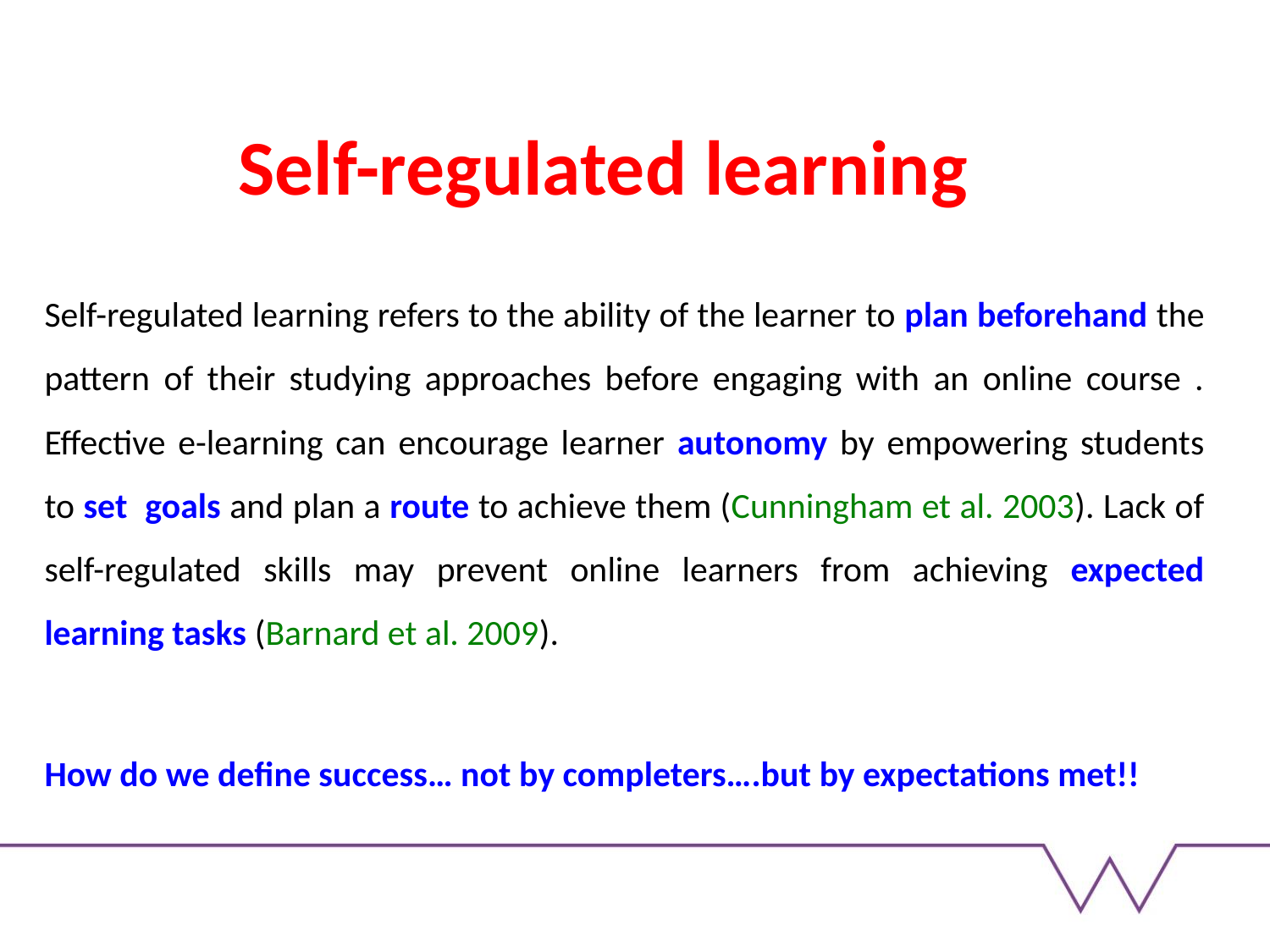

# Self-regulated learning
Self-regulated learning refers to the ability of the learner to plan beforehand the pattern of their studying approaches before engaging with an online course . Effective e-learning can encourage learner autonomy by empowering students to set  goals and plan a route to achieve them (Cunningham et al. 2003). Lack of self-regulated skills may prevent online learners from achieving expected learning tasks (Barnard et al. 2009).

How do we define success… not by completers….but by expectations met!!